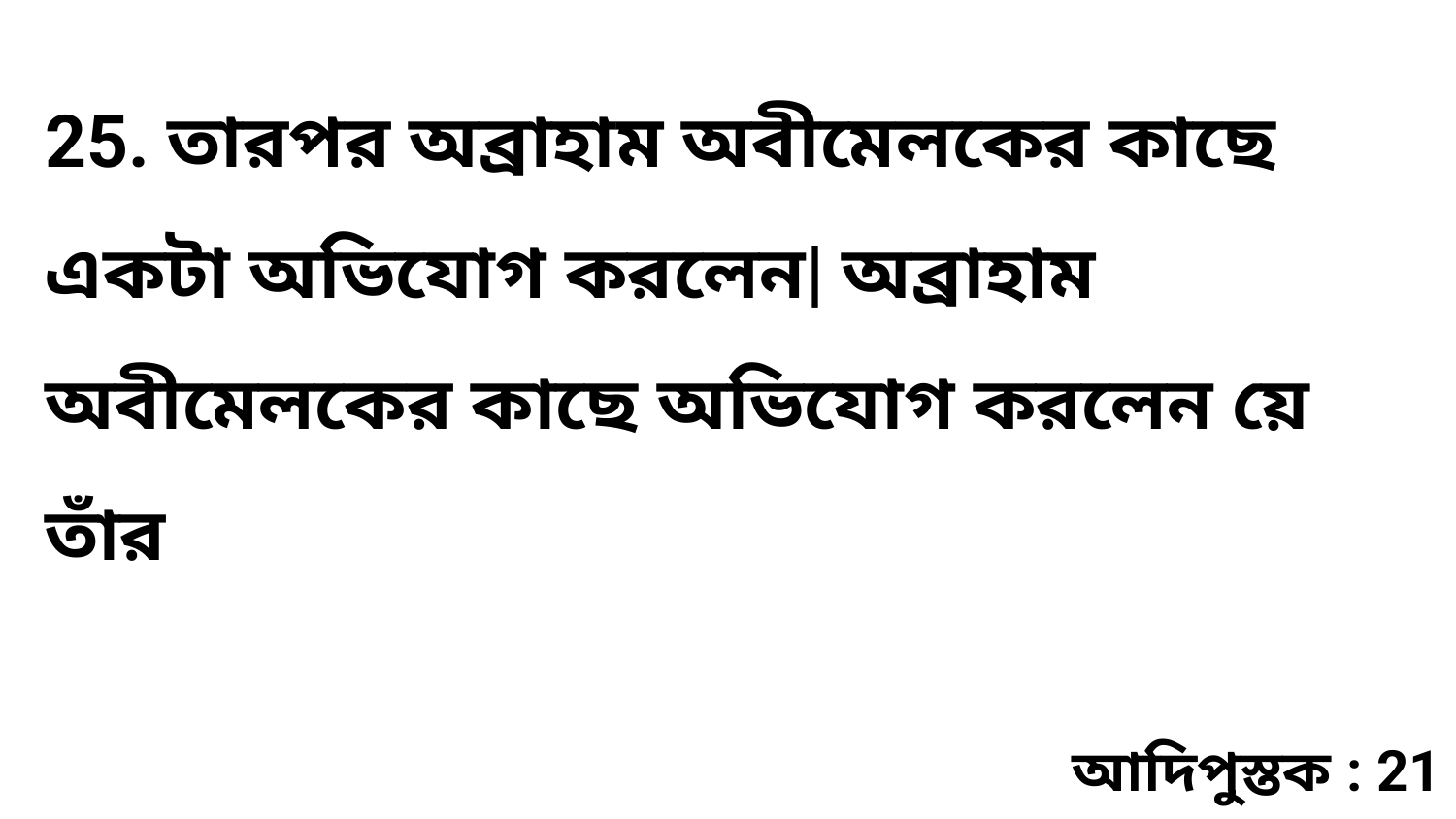

25. তারপর অব্রাহাম অবীমেলকের কাছে একটা অভিযোগ করলেন| অব্রাহাম অবীমেলকের কাছে অভিযোগ করলেন য়ে তাঁর
আদিপুস্তক : 21